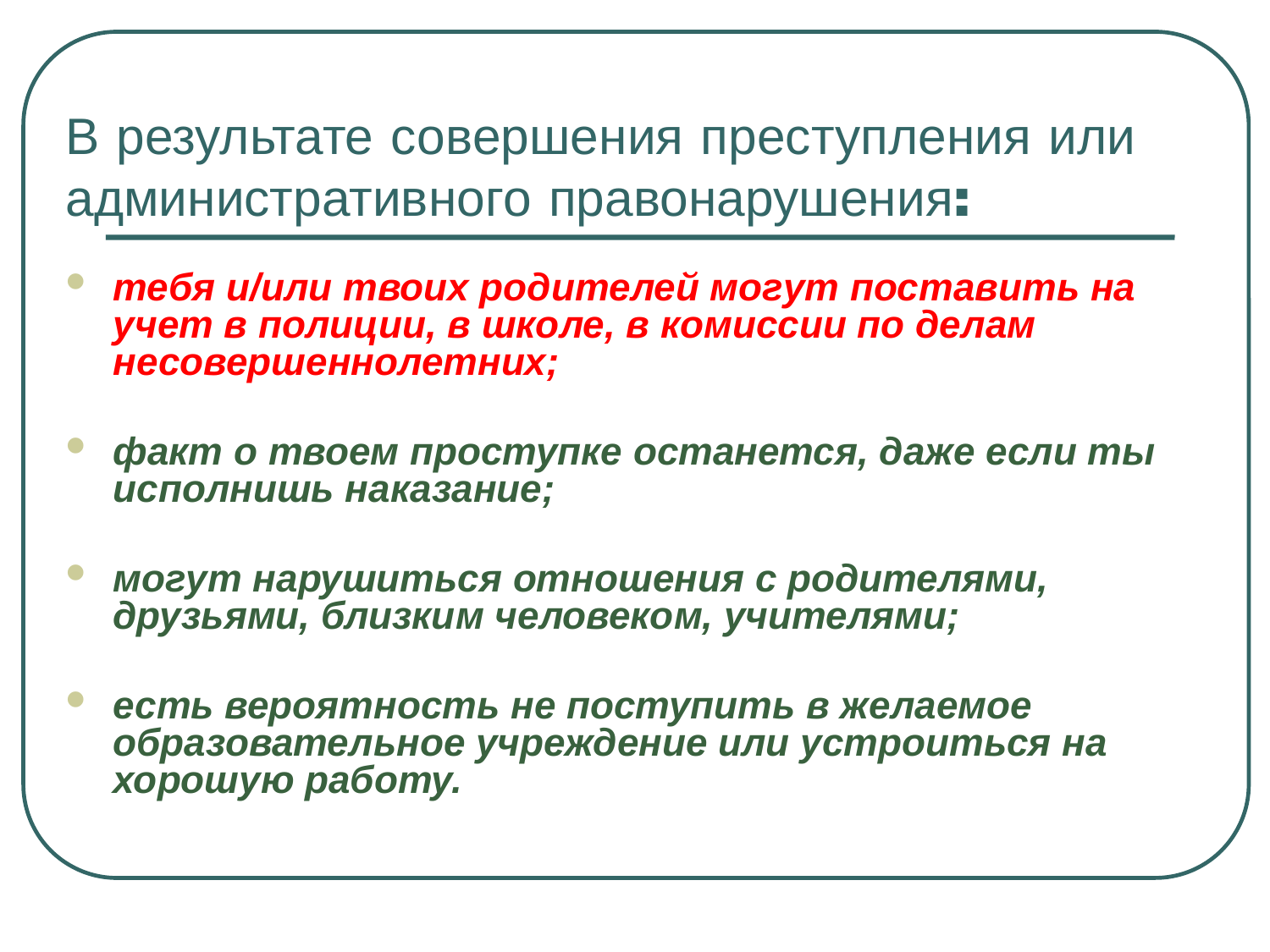

# В результате совершения преступления или административного правонарушения:
тебя и/или твоих родителей могут поставить на учет в полиции, в школе, в комиссии по делам несовершеннолетних;

факт о твоем проступке останется, даже если ты исполнишь наказание;

могут нарушиться отношения с родителями, друзьями, близким человеком, учителями;

есть вероятность не поступить в желаемое образовательное учреждение или устроиться на хорошую работу.